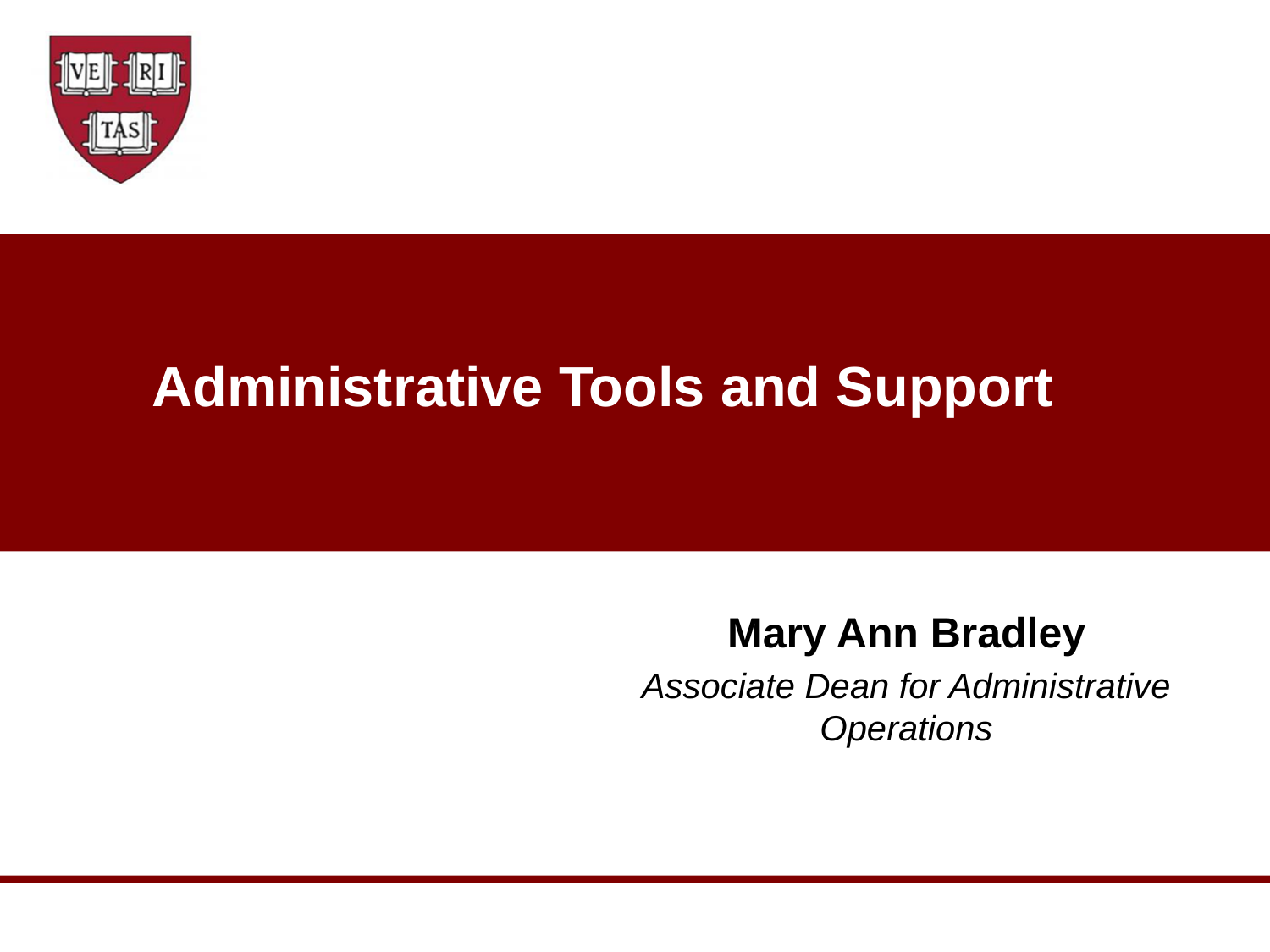

# Administrative Tools and Support
Mary Ann Bradley
Associate Dean for Administrative Operations